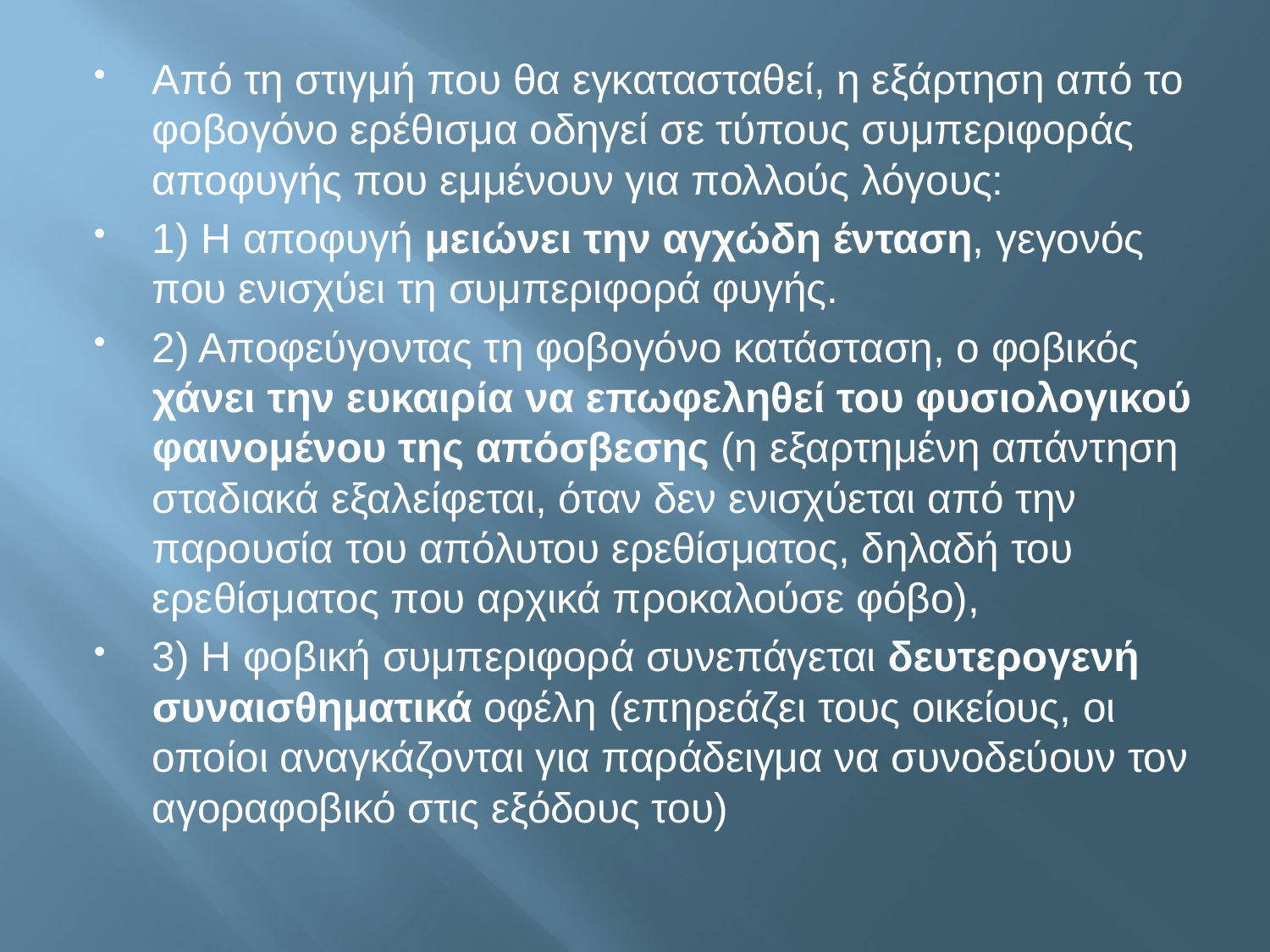

#
Από τη στιγμή που θα εγκατασταθεί, η εξάρτηση από το φοβογόνο ερέθισμα οδηγεί σε τύπους συμπεριφοράς αποφυγής που εμμένουν για πολλούς λόγους:
1) Η αποφυγή μειώνει την αγχώδη ένταση, γεγονός που ενισχύει τη συμπεριφορά φυγής.
2) Αποφεύγοντας τη φοβογόνο κατάσταση, ο φοβικός χάνει την ευκαιρία να επωφεληθεί του φυσιολογικού φαινομένου της απόσβεσης (η εξαρτημένη απάντηση σταδιακά εξαλείφεται, όταν δεν ενισχύεται από την παρουσία του απόλυτου ερεθίσματος, δηλαδή του ερεθίσματος που αρχικά προκαλούσε φόβο),
3) Η φοβική συμπεριφορά συνεπάγεται δευτερογενή συναισθηματικά οφέλη (επηρεάζει τους οικείους, οι οποίοι αναγκάζονται για παράδειγμα να συνοδεύουν τον αγοραφοβικό στις εξόδους του)